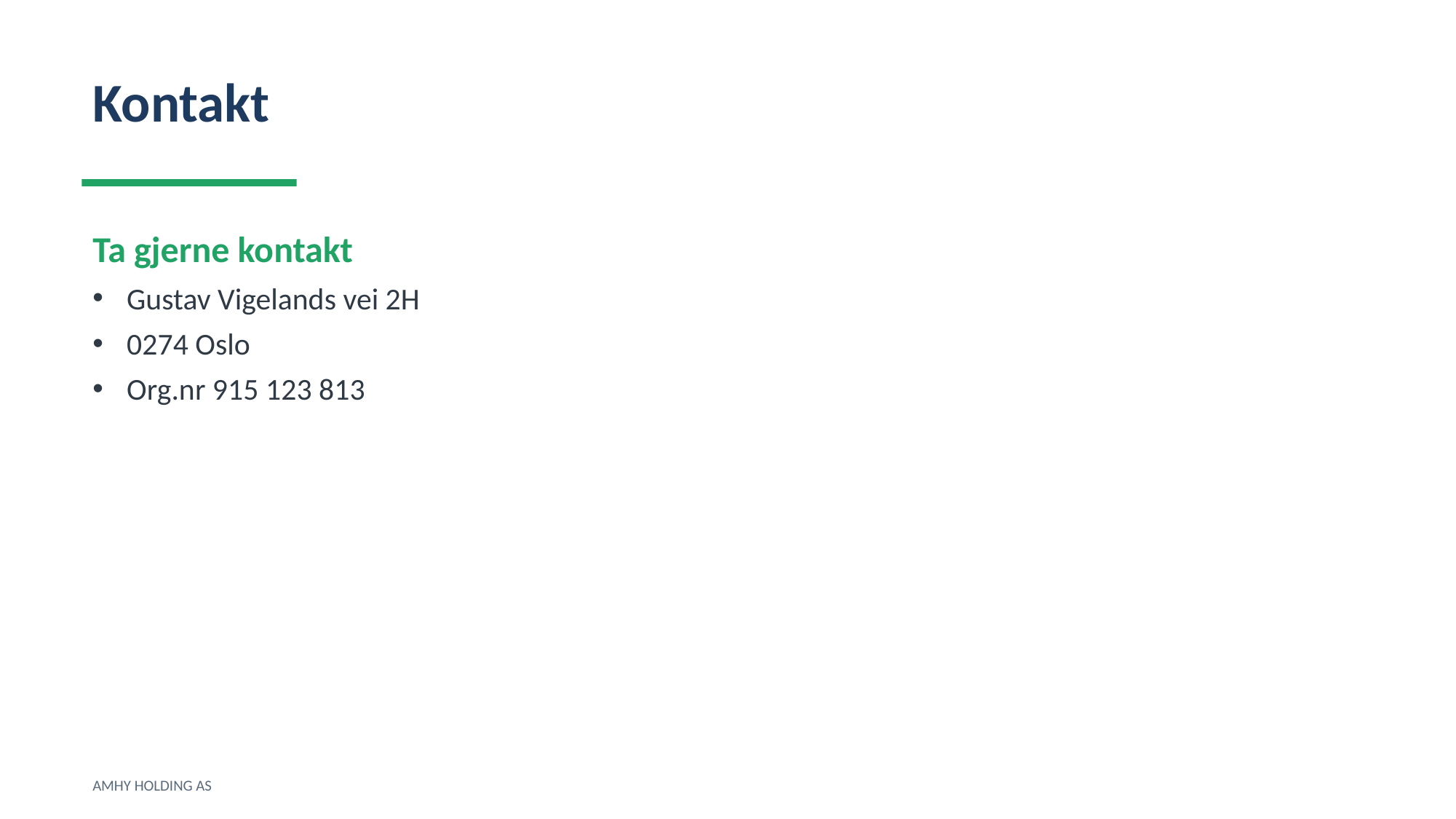

Kontakt

Ta gjerne kontakt
Gustav Vigelands vei 2H
0274 Oslo
Org.nr 915 123 813
AMHY HOLDING AS